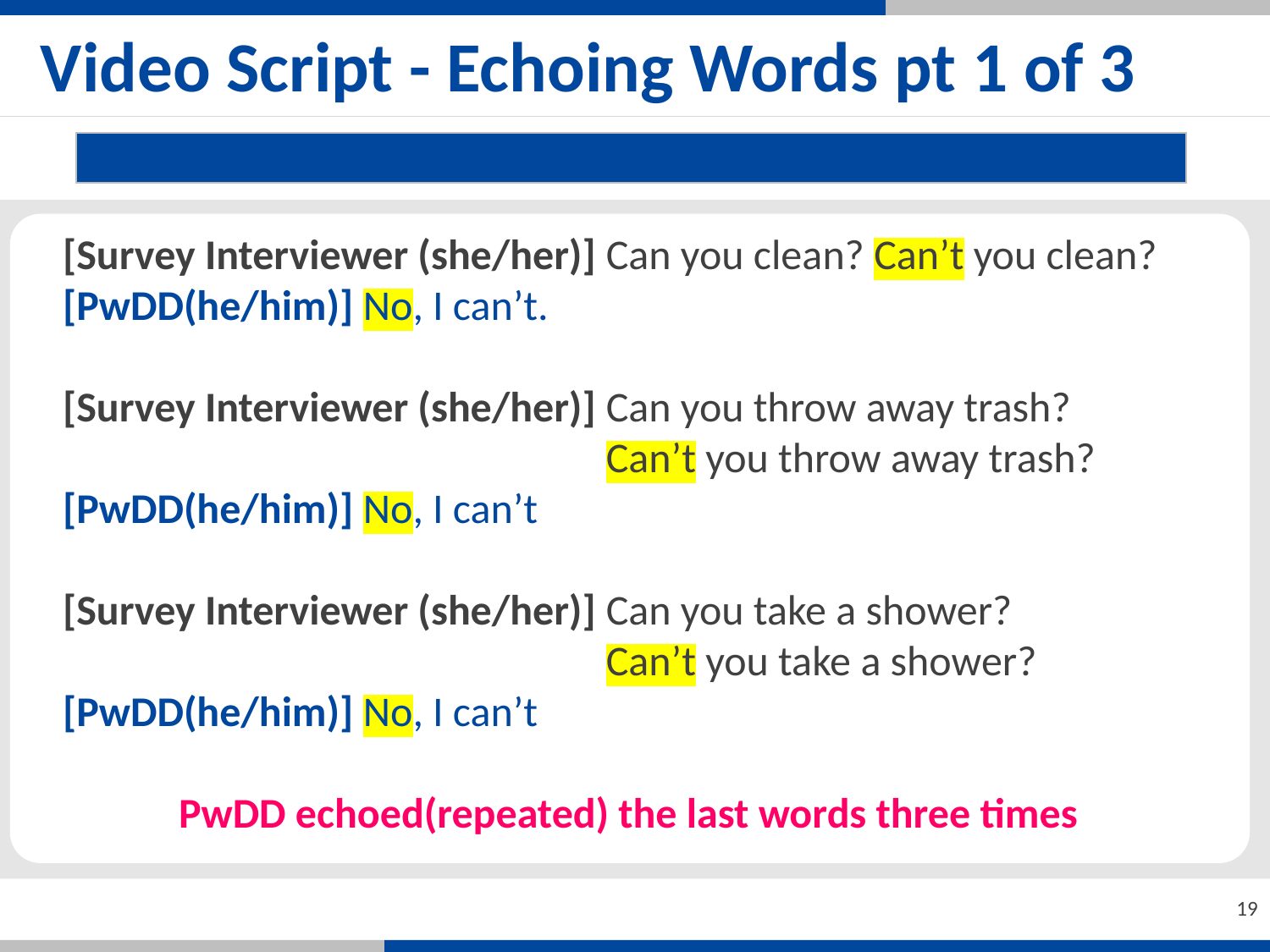

Video Script - Echoing Words pt 1 of 3
English version of Korean Video Script - echoing words

[Survey Interviewer (she/her)] Can you clean? Can’t you clean?
[PwDD(he/him)] No, I can’t.

[Survey Interviewer (she/her)] Can you throw away trash?
[Survey Interviewer (she/her)] Can’t you throw away trash?
[PwDD(he/him)] No, I can’t

[Survey Interviewer (she/her)] Can you take a shower?
[Survey Interviewer (she/her)] Can’t you take a shower?
[PwDD(he/him)] No, I can’t

PwDD echoed(repeated) the last words three times
19